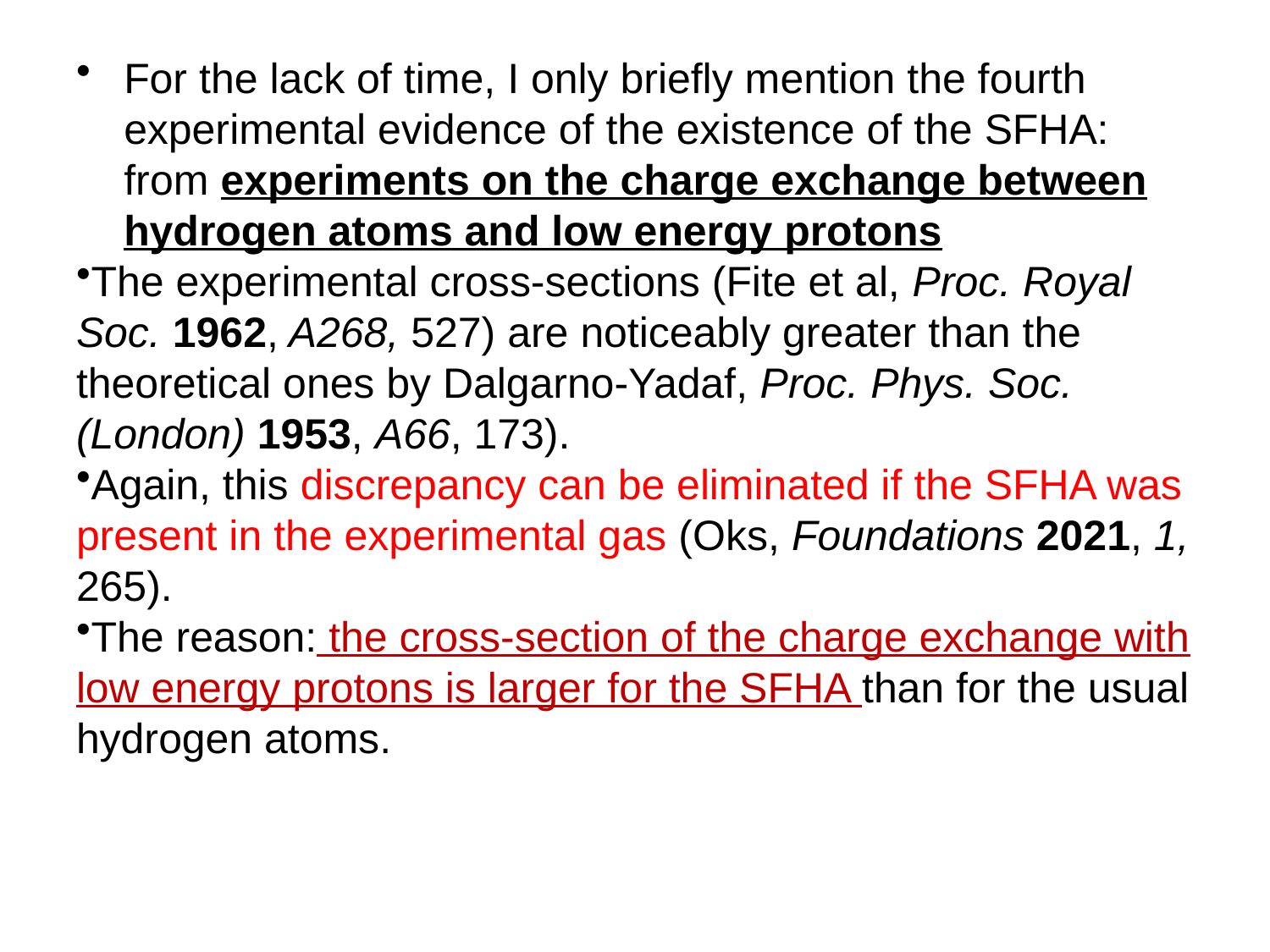

#
For the lack of time, I only briefly mention the fourth experimental evidence of the existence of the SFHA: from experiments on the charge exchange between hydrogen atoms and low energy protons
The experimental cross-sections (Fite et al, Proc. Royal Soc. 1962, A268, 527) are noticeably greater than the theoretical ones by Dalgarno-Yadaf, Proc. Phys. Soc. (London) 1953, A66, 173).
Again, this discrepancy can be eliminated if the SFHA was present in the experimental gas (Oks, Foundations 2021, 1, 265).
The reason: the cross-section of the charge exchange with low energy protons is larger for the SFHA than for the usual hydrogen atoms.